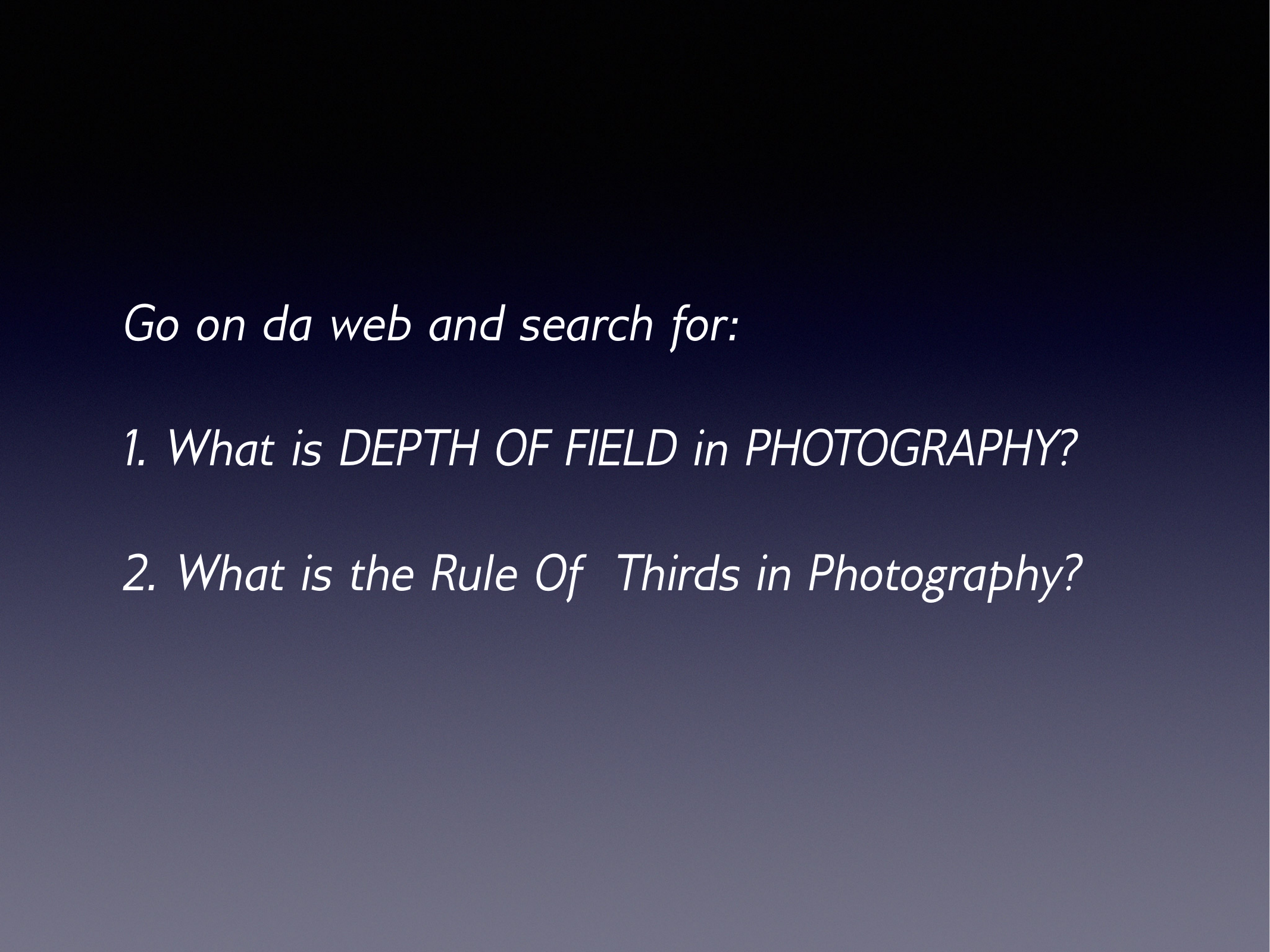

# Task #2
Go on da web and search for:

1. What is DEPTH OF FIELD in PHOTOGRAPHY?
2. What is the Rule Of  Thirds in Photography?